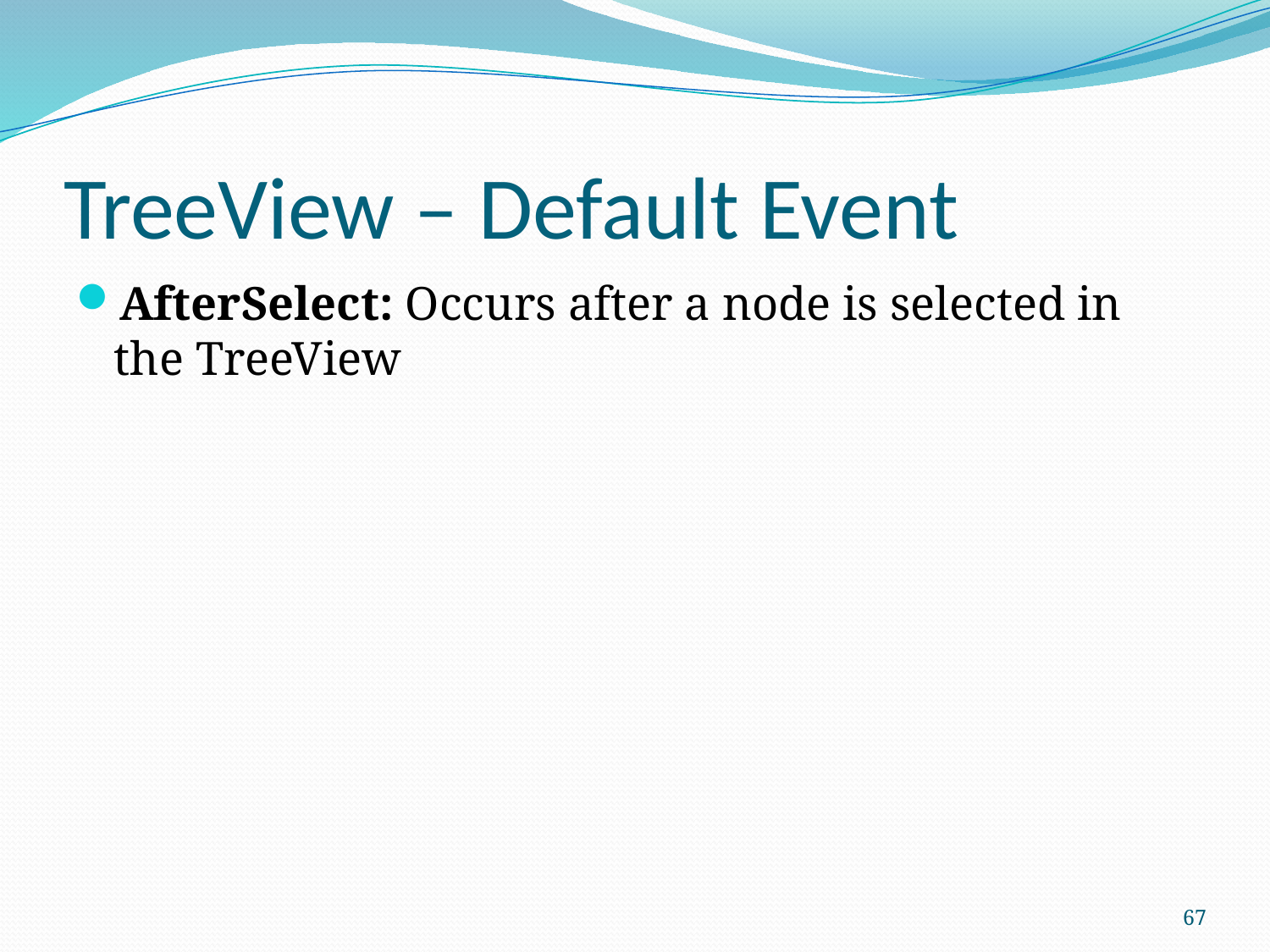

# TreeView – Default Event
AfterSelect: Occurs after a node is selected in the TreeView

67